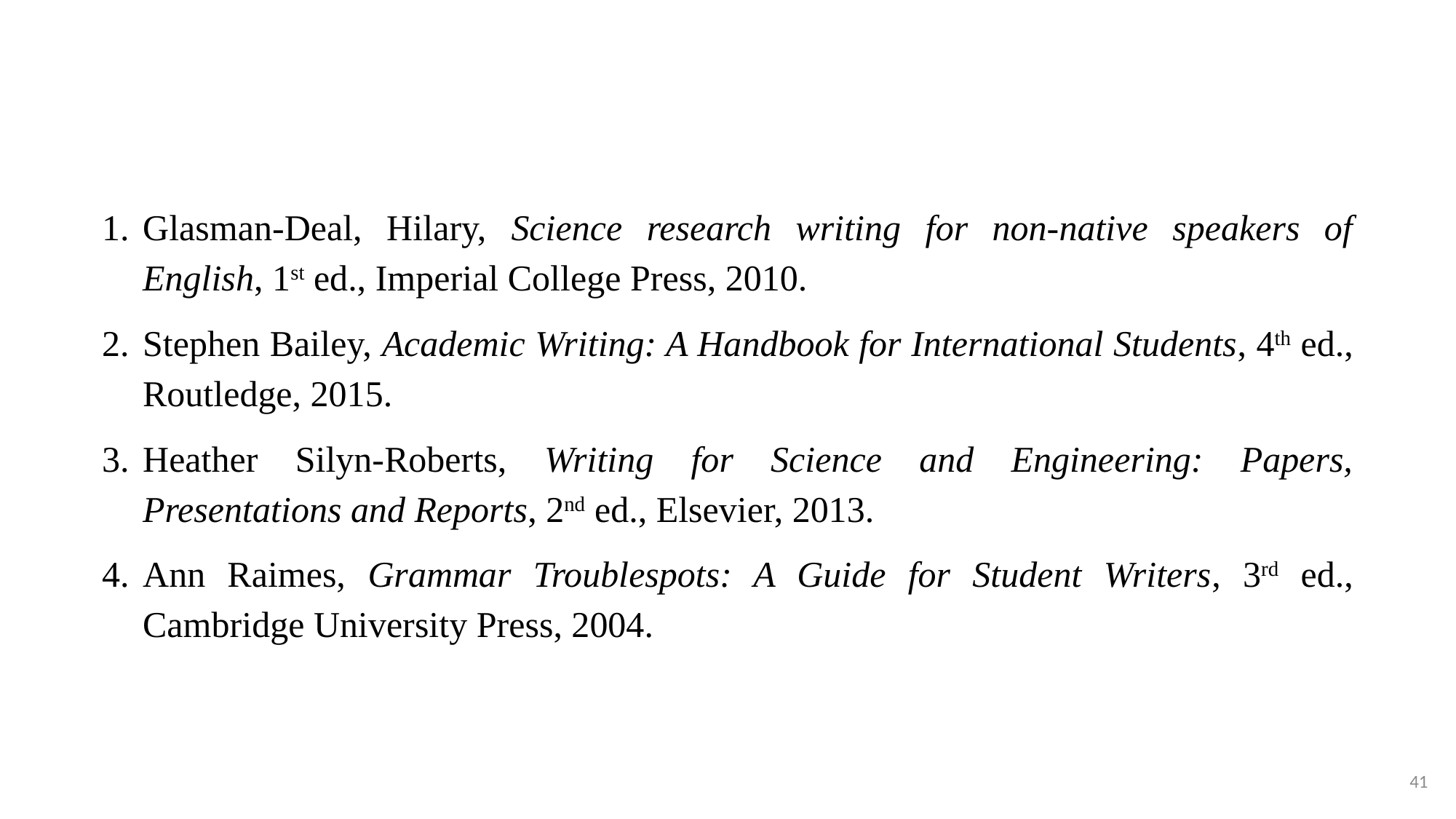

#
Glasman-Deal, Hilary, Science research writing for non-native speakers of English, 1st ed., Imperial College Press, 2010.
Stephen Bailey, Academic Writing: A Handbook for International Students, 4th ed., Routledge, 2015.
Heather Silyn-Roberts, Writing for Science and Engineering: Papers, Presentations and Reports, 2nd ed., Elsevier, 2013.
Ann Raimes, Grammar Troublespots: A Guide for Student Writers, 3rd ed., Cambridge University Press, 2004.
41